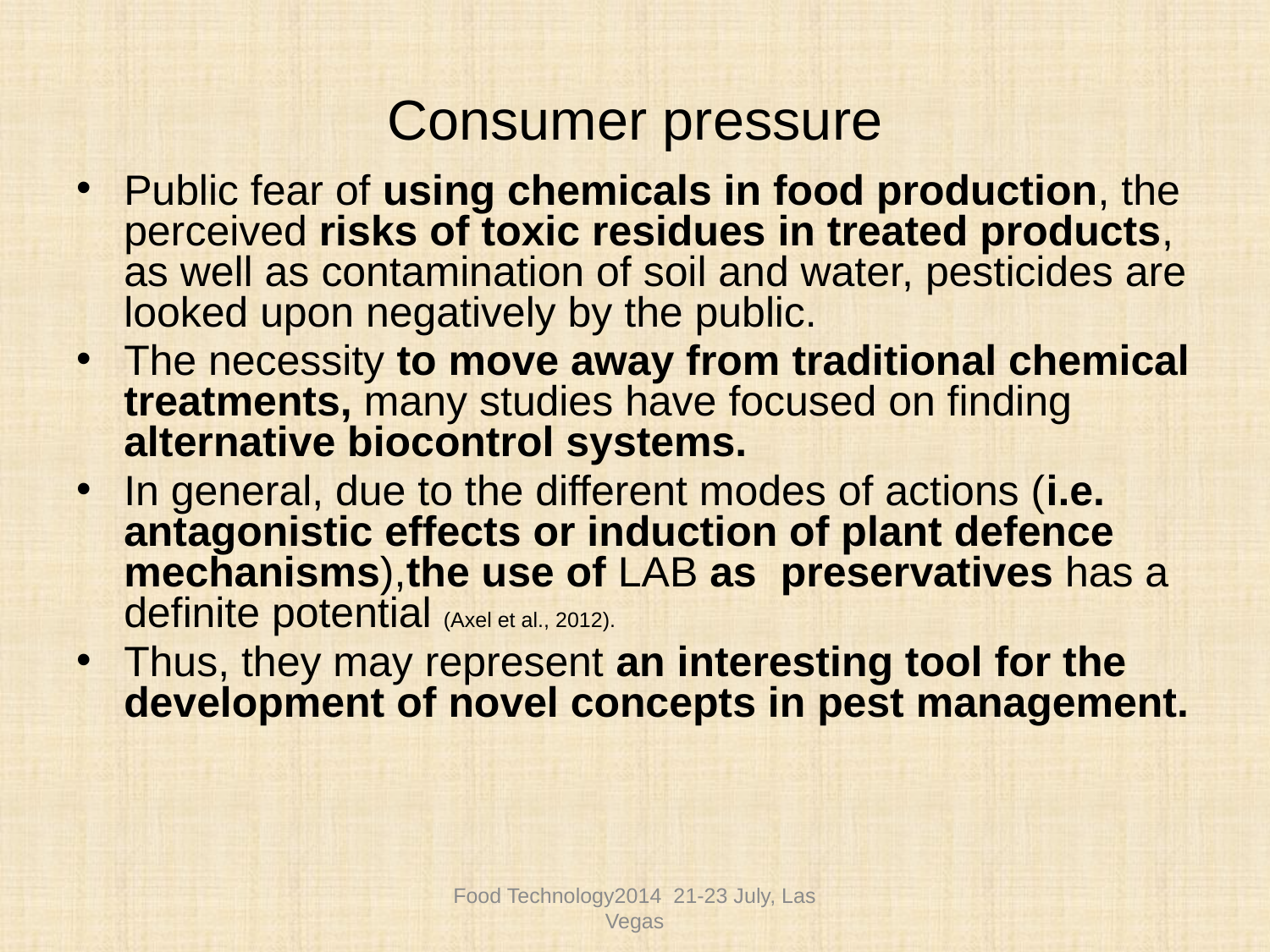

# Consumer pressure
Public fear of using chemicals in food production, the perceived risks of toxic residues in treated products, as well as contamination of soil and water, pesticides are looked upon negatively by the public.
The necessity to move away from traditional chemical treatments, many studies have focused on finding alternative biocontrol systems.
In general, due to the different modes of actions (i.e. antagonistic effects or induction of plant defence mechanisms),the use of LAB as  preservatives has a definite potential (Axel et al., 2012).
Thus, they may represent an interesting tool for the development of novel concepts in pest management.

Food Technology2014  21-23 July, Las Vegas